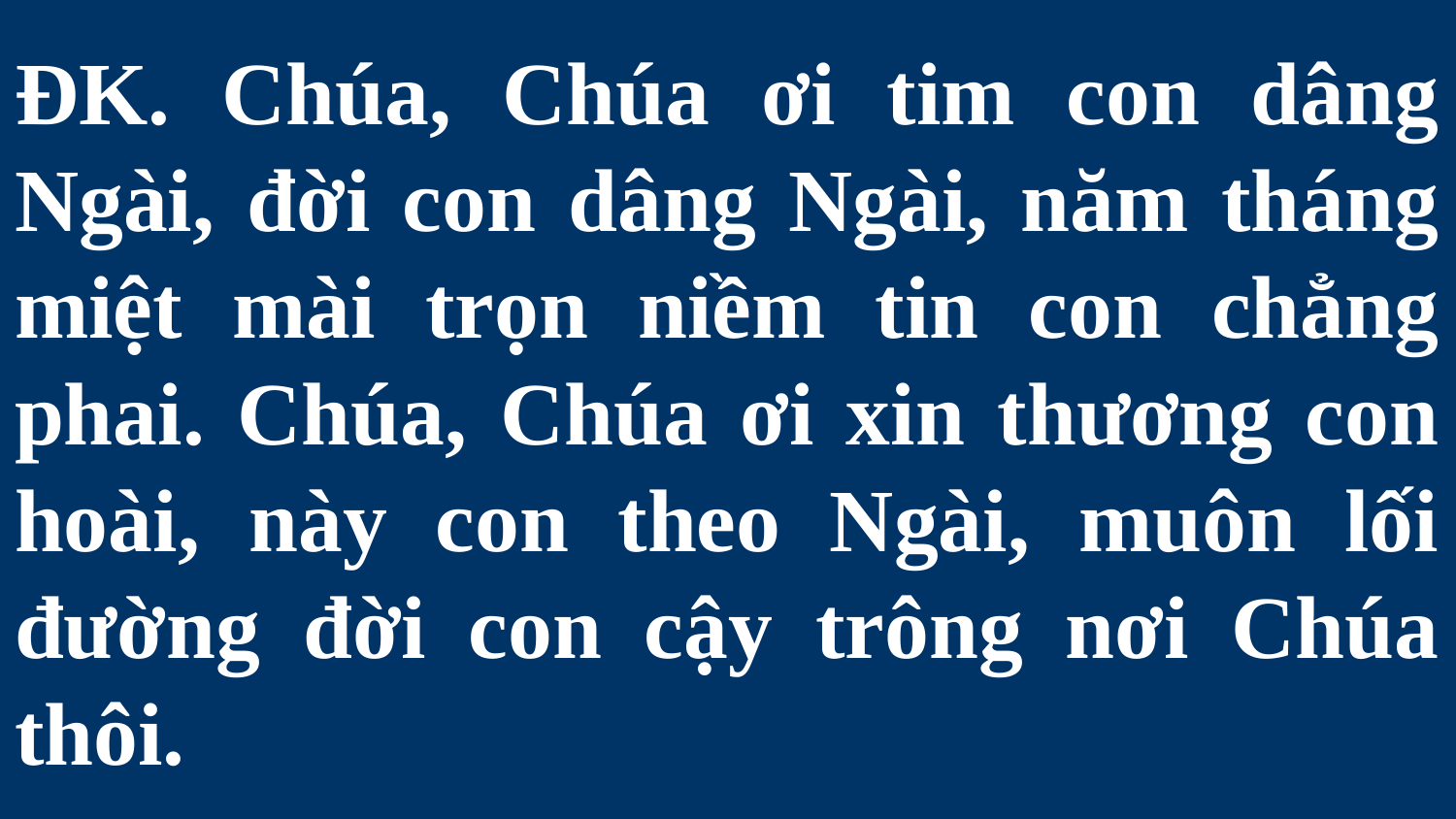

# ĐK. Chúa, Chúa ơi tim con dâng Ngài, đời con dâng Ngài, năm tháng miệt mài trọn niềm tin con chẳng phai. Chúa, Chúa ơi xin thương con hoài, này con theo Ngài, muôn lối đường đời con cậy trông nơi Chúa thôi.